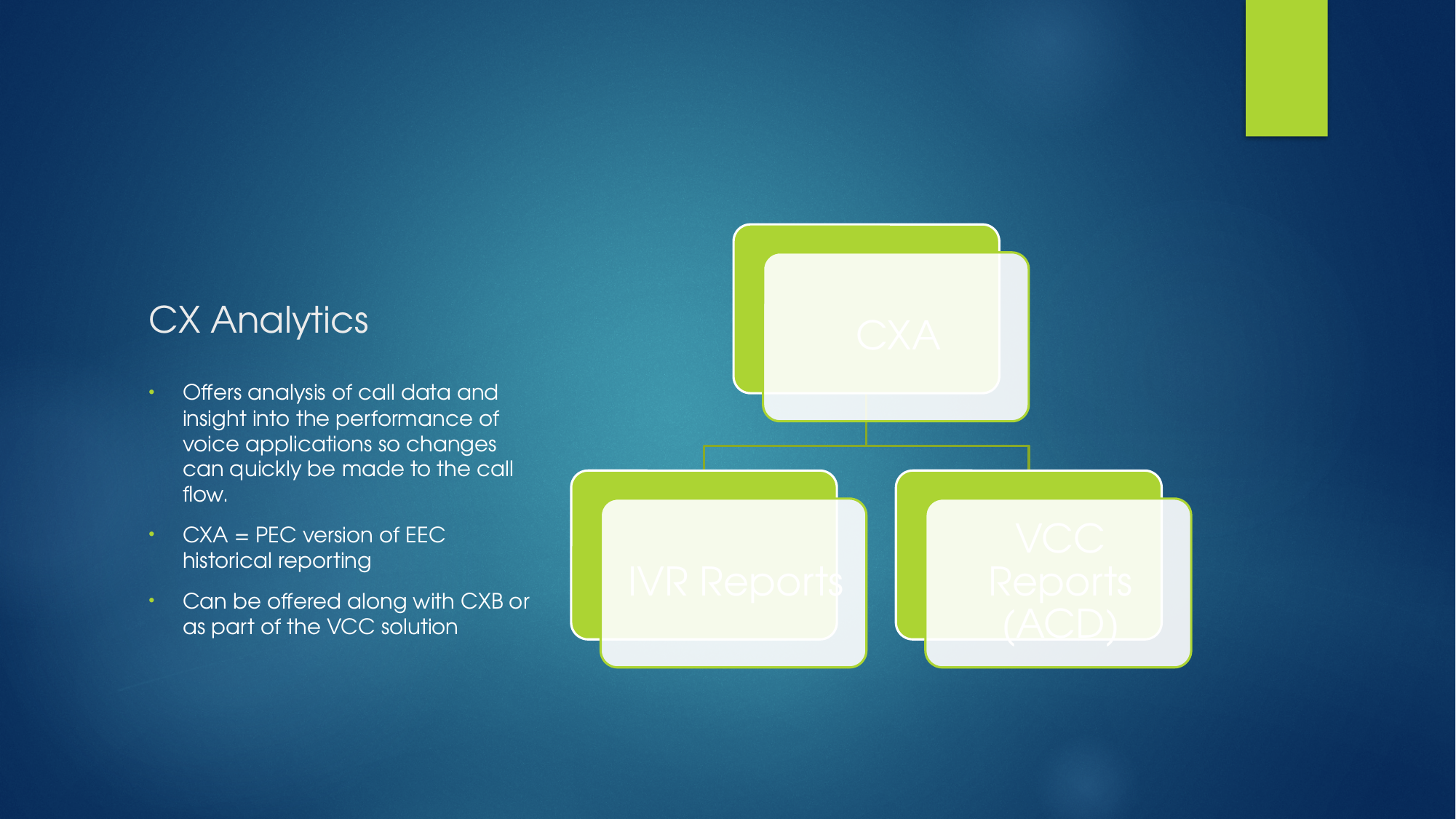

# CX Analytics
CXA
IVR Reports
VCC Reports (ACD)
Offers analysis of call data and insight into the performance of voice applications so changes can quickly be made to the call flow.
CXA = PEC version of EEC historical reporting
Can be offered along with CXB or as part of the VCC solution